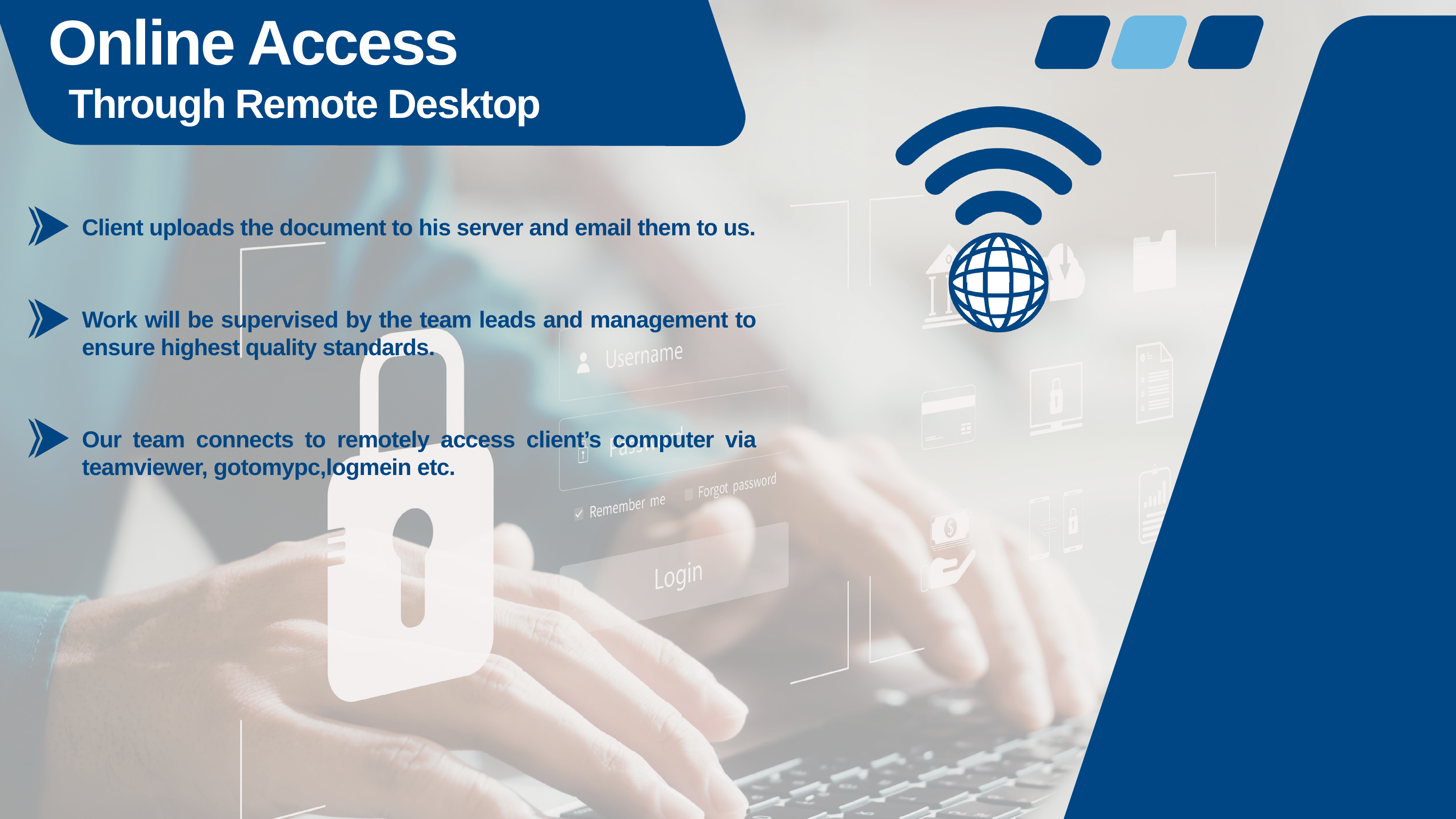

Online Access
Through Remote Desktop

Client uploads the document to his server and email them to us.

Work will be supervised by the team leads and management to ensure highest quality standards.

Our team connects to remotely access client’s computer via teamviewer, gotomypc,logmein etc.